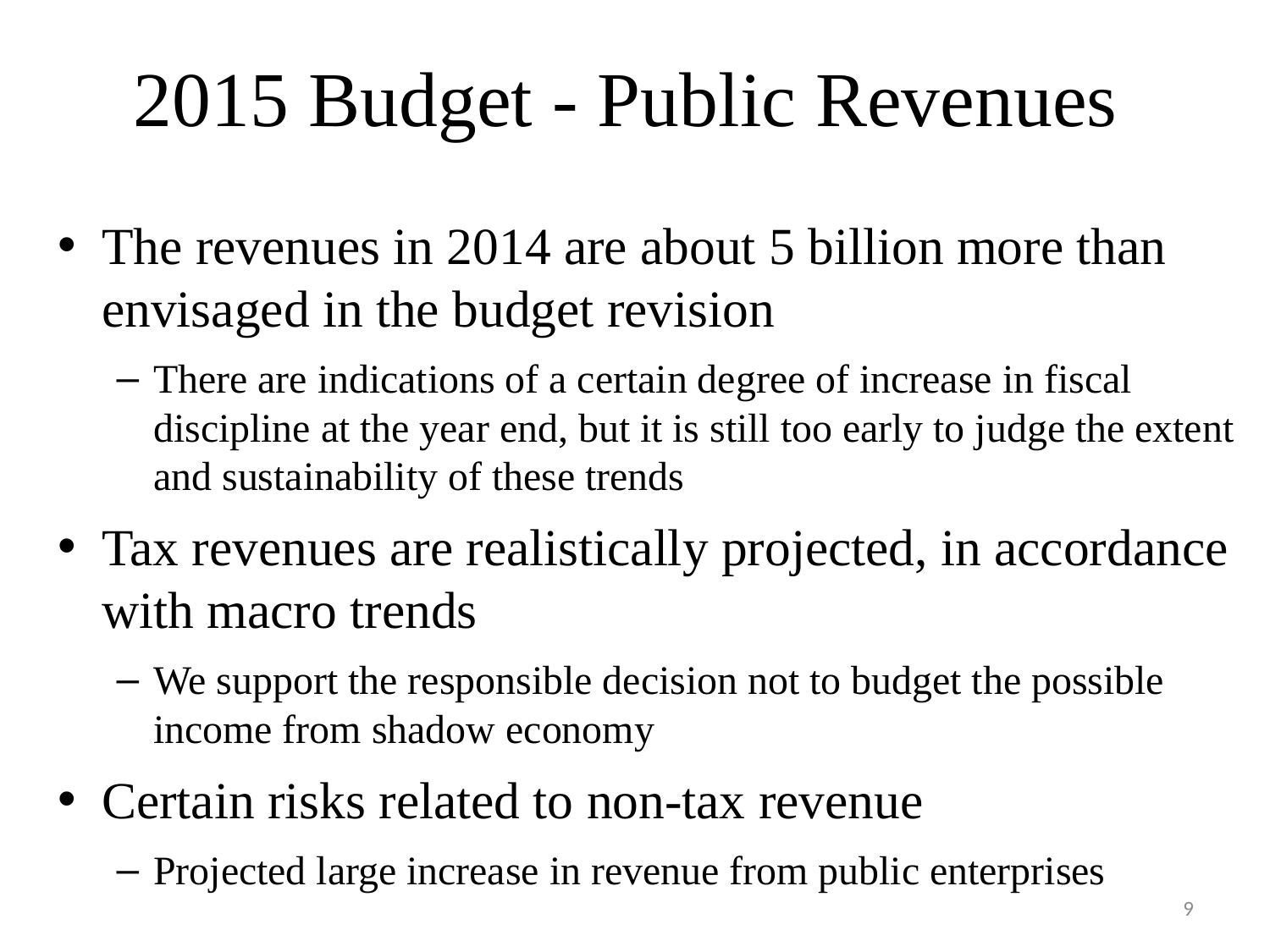

# 2015 Budget - Public Revenues
The revenues in 2014 are about 5 billion more than envisaged in the budget revision
There are indications of a certain degree of increase in fiscal discipline at the year end, but it is still too early to judge the extent and sustainability of these trends
Tax revenues are realistically projected, in accordance with macro trends
We support the responsible decision not to budget the possible income from shadow economy
Certain risks related to non-tax revenue
Projected large increase in revenue from public enterprises
9